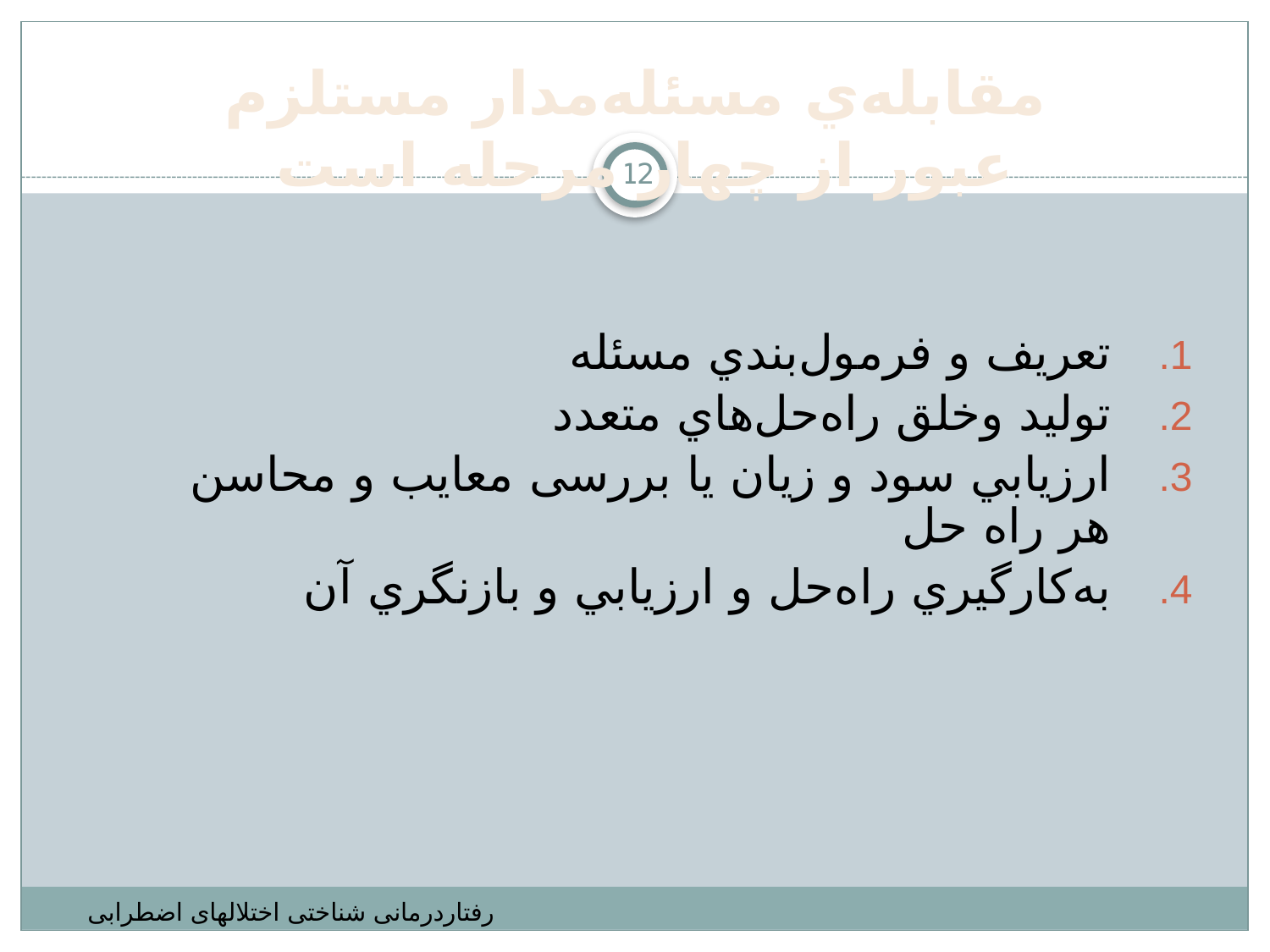

# مقابله‌ي مسئله‌مدار مستلزم عبور از چهار مرحله است
12
تعريف و فرمول‌بندي مسئله
توليد وخلق راه‌حل‌هاي متعدد
ارزيابي سود و زيان يا بررسی معايب و محاسن هر راه حل
به‌كارگيري راه‌حل و ارزيابي و بازنگري آن
رفتاردرمانی شناختی اختلالهای اضطرابی